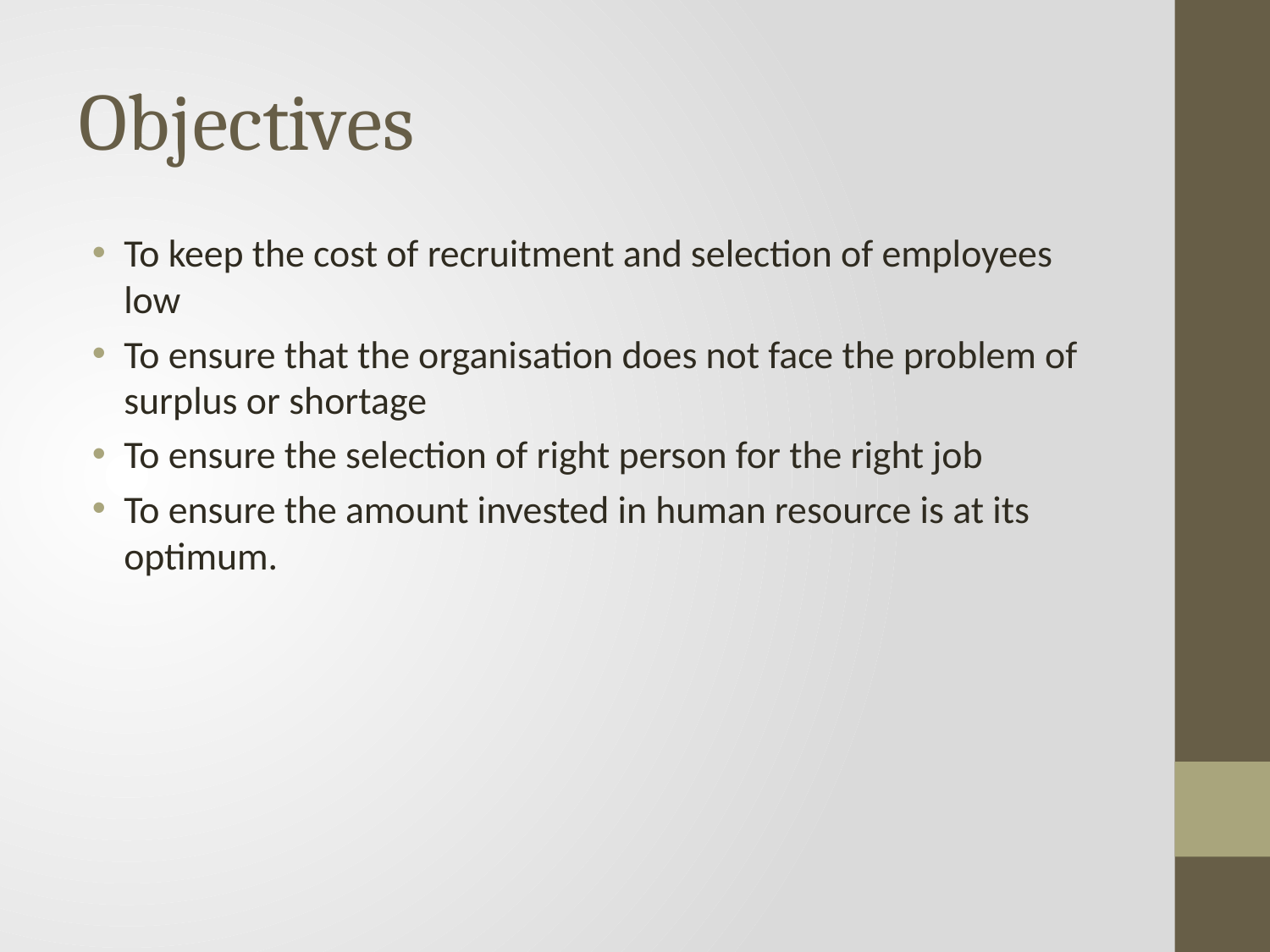

# Objectives
To keep the cost of recruitment and selection of employees low
To ensure that the organisation does not face the problem of surplus or shortage
To ensure the selection of right person for the right job
To ensure the amount invested in human resource is at its optimum.